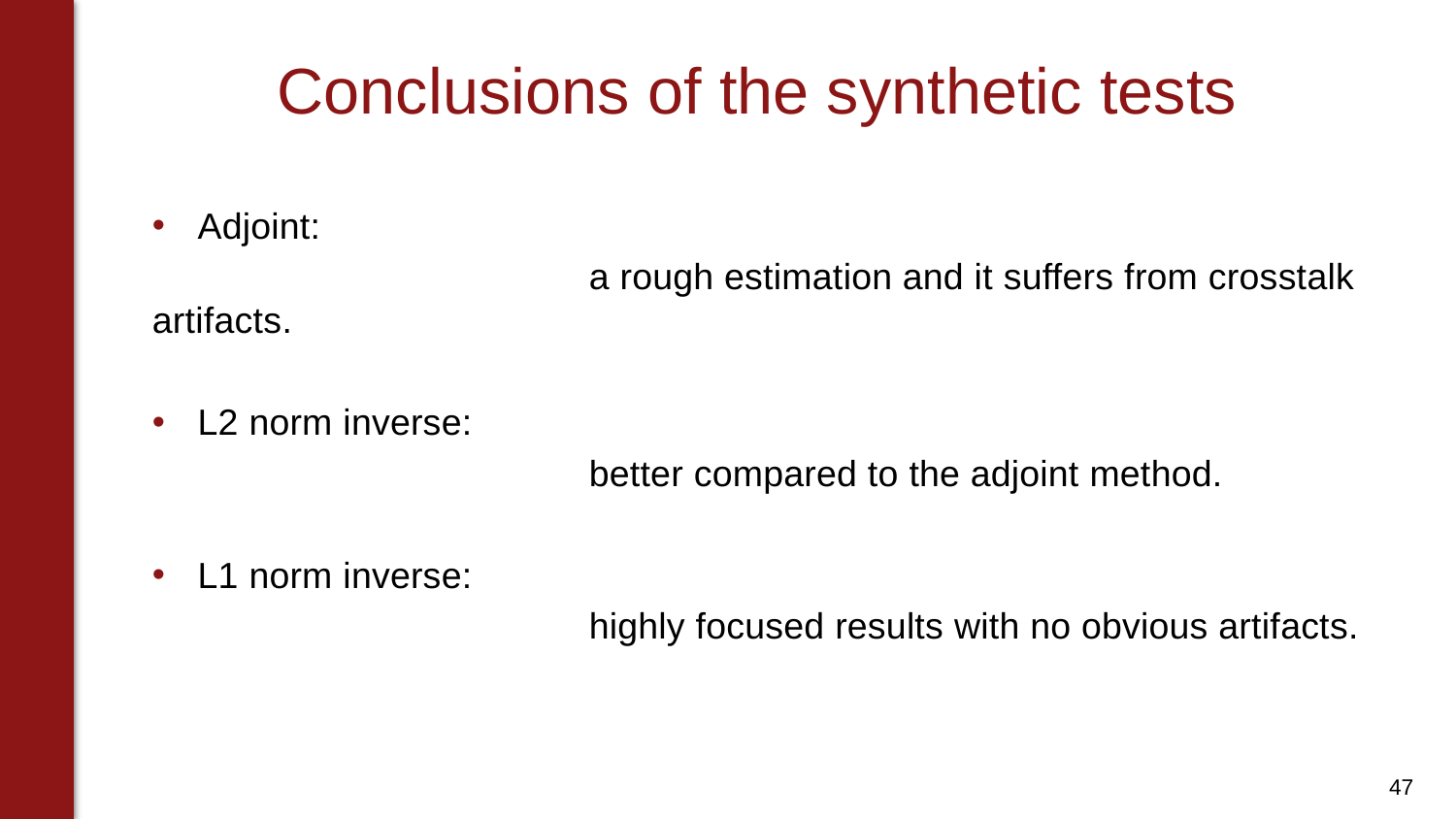

# Conclusions of the synthetic tests

Adjoint:
  			a rough estimation and it suffers from crosstalk artifacts.

L2 norm inverse:
			better compared to the adjoint method.

L1 norm inverse:
   			highly focused results with no obvious artifacts.